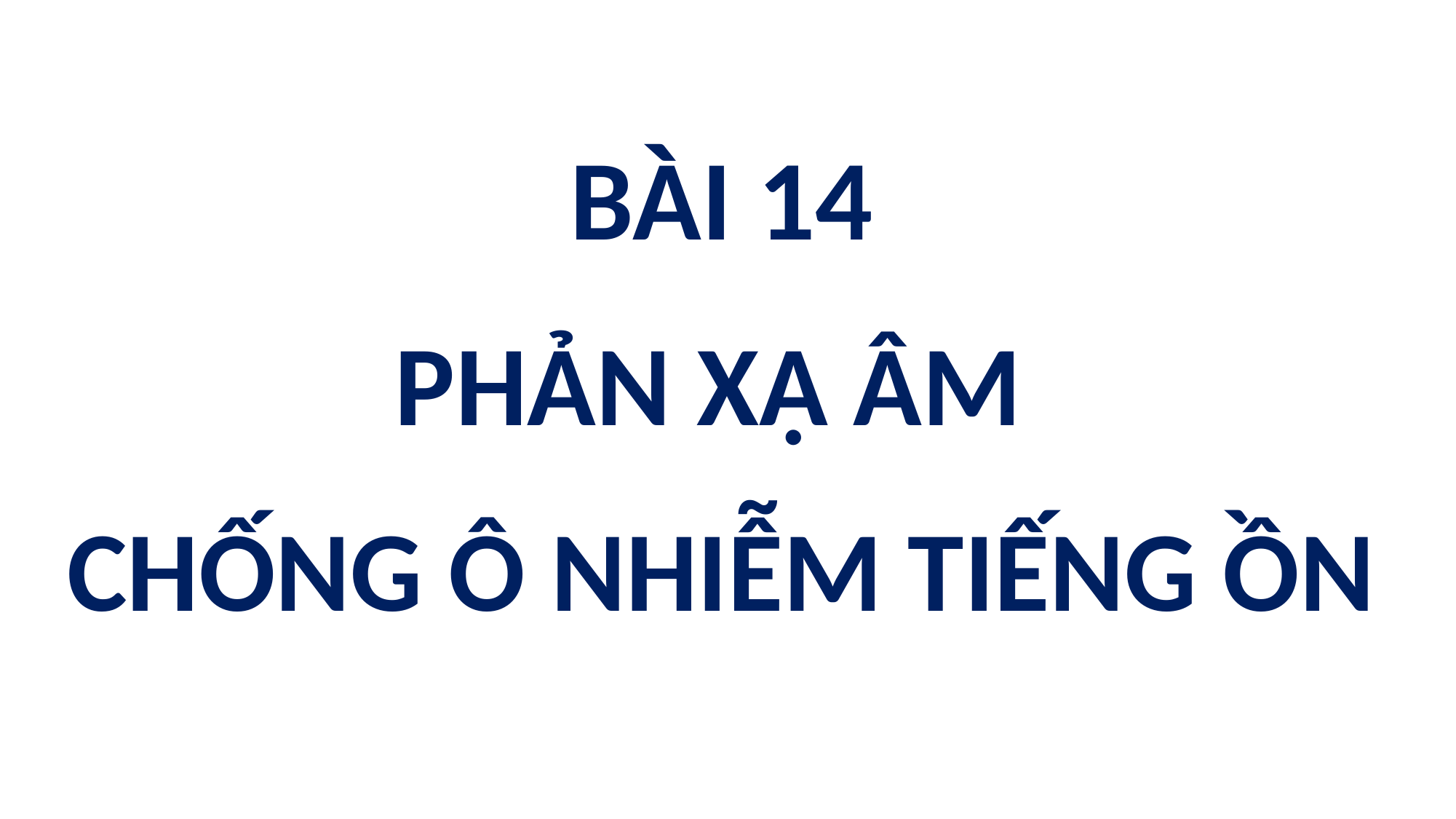

BÀI 14
PHẢN XẠ ÂM
CHỐNG Ô NHIỄM TIẾNG ỒN